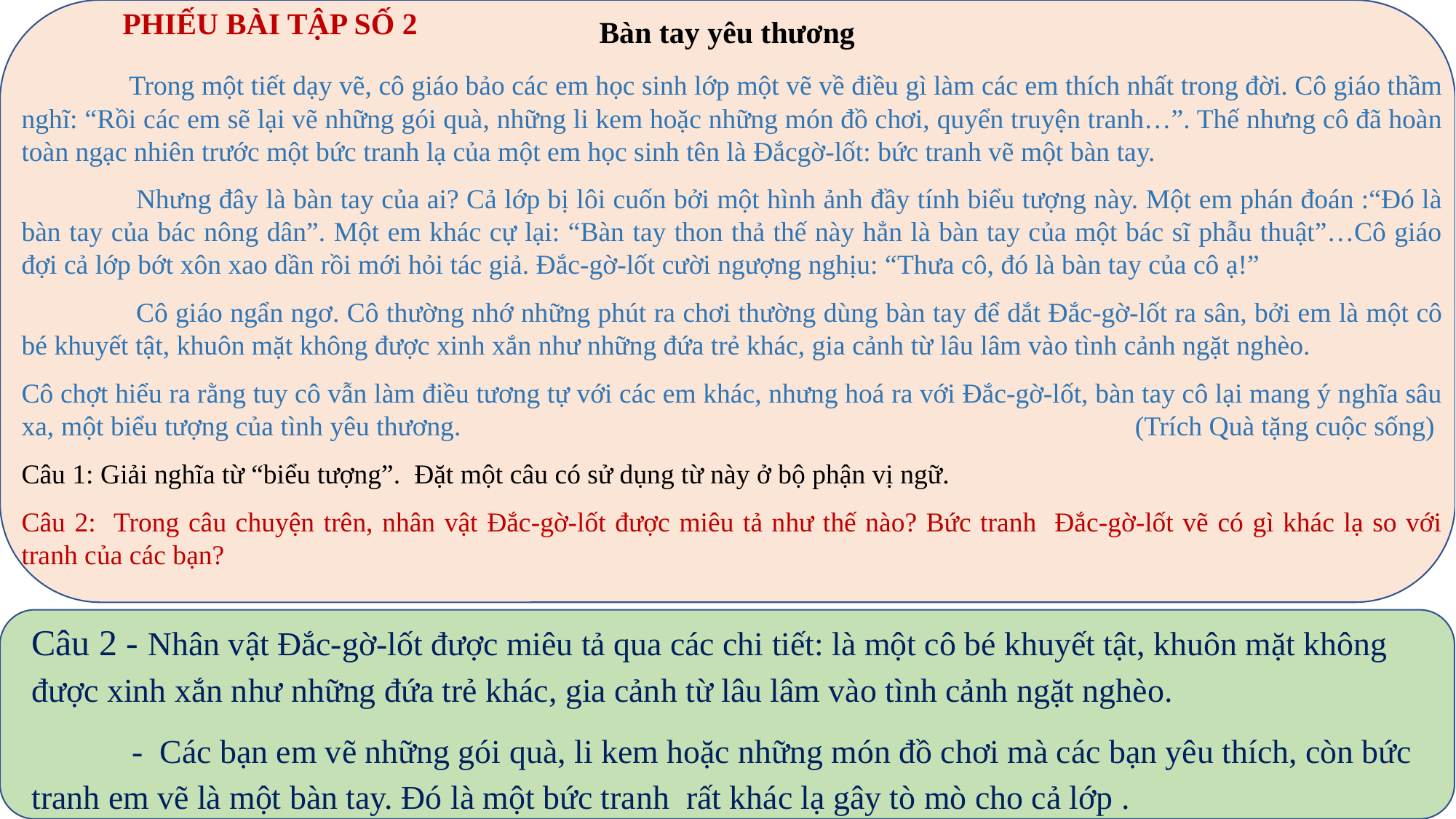

PHIẾU BÀI TẬP SỐ 2

Bàn tay yêu thương
              Trong một tiết dạy vẽ, cô giáo bảo các em học sinh lớp một vẽ về điều gì làm các em thích nhất trong đời. Cô giáo thầm nghĩ: “Rồi các em sẽ lại vẽ những gói quà, những li kem hoặc những món đồ chơi, quyển truyện tranh…”. Thế nhưng cô đã hoàn toàn ngạc nhiên trước một bức tranh lạ của một em học sinh tên là Đắcgờ-lốt: bức tranh vẽ một bàn tay.
               Nhưng đây là bàn tay của ai? Cả lớp bị lôi cuốn bởi một hình ảnh đầy tính biểu tượng này. Một em phán đoán :“Đó là bàn tay của bác nông dân”. Một em khác cự lại: “Bàn tay thon thả thế này hẳn là bàn tay của một bác sĩ phẫu thuật”…Cô giáo đợi cả lớp bớt xôn xao dần rồi mới hỏi tác giả. Đắc-gờ-lốt cười ngượng nghịu: “Thưa cô, đó là bàn tay của cô ạ!”
               Cô giáo ngẩn ngơ. Cô thường nhớ những phút ra chơi thường dùng bàn tay để dắt Đắc-gờ-lốt ra sân, bởi em là một cô bé khuyết tật, khuôn mặt không được xinh xắn như những đứa trẻ khác, gia cảnh từ lâu lâm vào tình cảnh ngặt nghèo.
Cô chợt hiểu ra rằng tuy cô vẫn làm điều tương tự với các em khác, nhưng hoá ra với Đắc-gờ-lốt, bàn tay cô lại mang ý nghĩa sâu xa, một biểu tượng của tình yêu thương.                                                                                                 (Trích Quà tặng cuộc sống)
Câu 1: Giải nghĩa từ “biểu tượng”.  Đặt một câu có sử dụng từ này ở bộ phận vị ngữ.
Câu 2:  Trong câu chuyện trên, nhân vật Đắc-gờ-lốt được miêu tả như thế nào? Bức tranh  Đắc-gờ-lốt vẽ có gì khác lạ so với tranh của các bạn?
Câu 2 - Nhân vật Đắc-gờ-lốt được miêu tả qua các chi tiết: là một cô bé khuyết tật, khuôn mặt không được xinh xắn như những đứa trẻ khác, gia cảnh từ lâu lâm vào tình cảnh ngặt nghèo.
            -  Các bạn em vẽ những gói quà, li kem hoặc những món đồ chơi mà các bạn yêu thích, còn bức tranh em vẽ là một bàn tay. Đó là một bức tranh  rất khác lạ gây tò mò cho cả lớp .